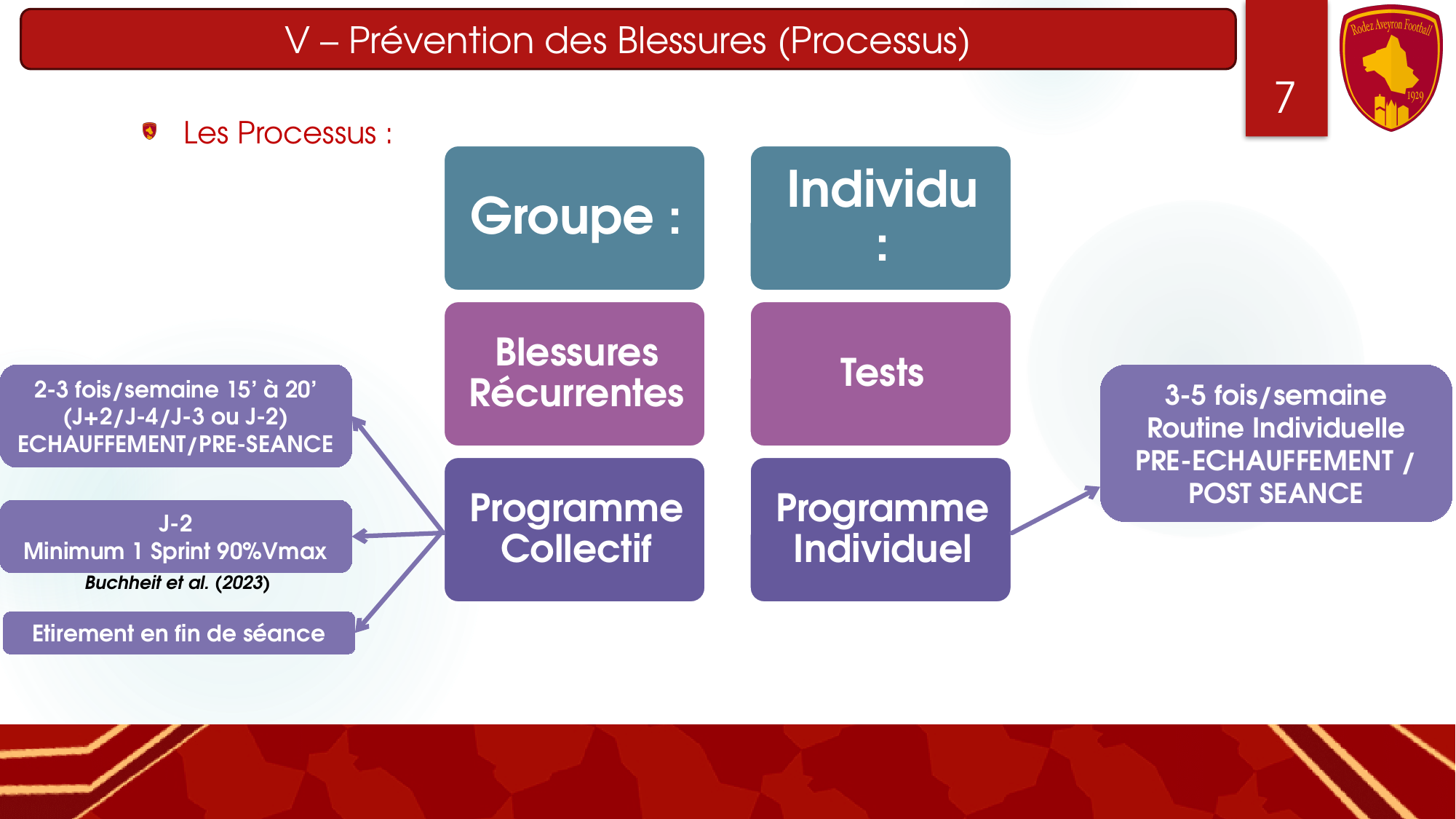

V – Prévention des Blessures (Processus)
7
Les Processus :
Groupe :
Blessures Récurrentes
Programme Collectif
Individu :
Tests
Programme Individuel

2-3 fois/semaine 15’ à 20’ (J+2/J-4/J-3 ou J-2)
ECHAUFFEMENT/PRE-SEANCE
3-5 fois/semaine Routine Individuelle
PRE-ECHAUFFEMENT / POST SEANCE
J-2
Minimum 1 Sprint 90%Vmax
Buchheit et al. (2023)
Etirement en fin de séance